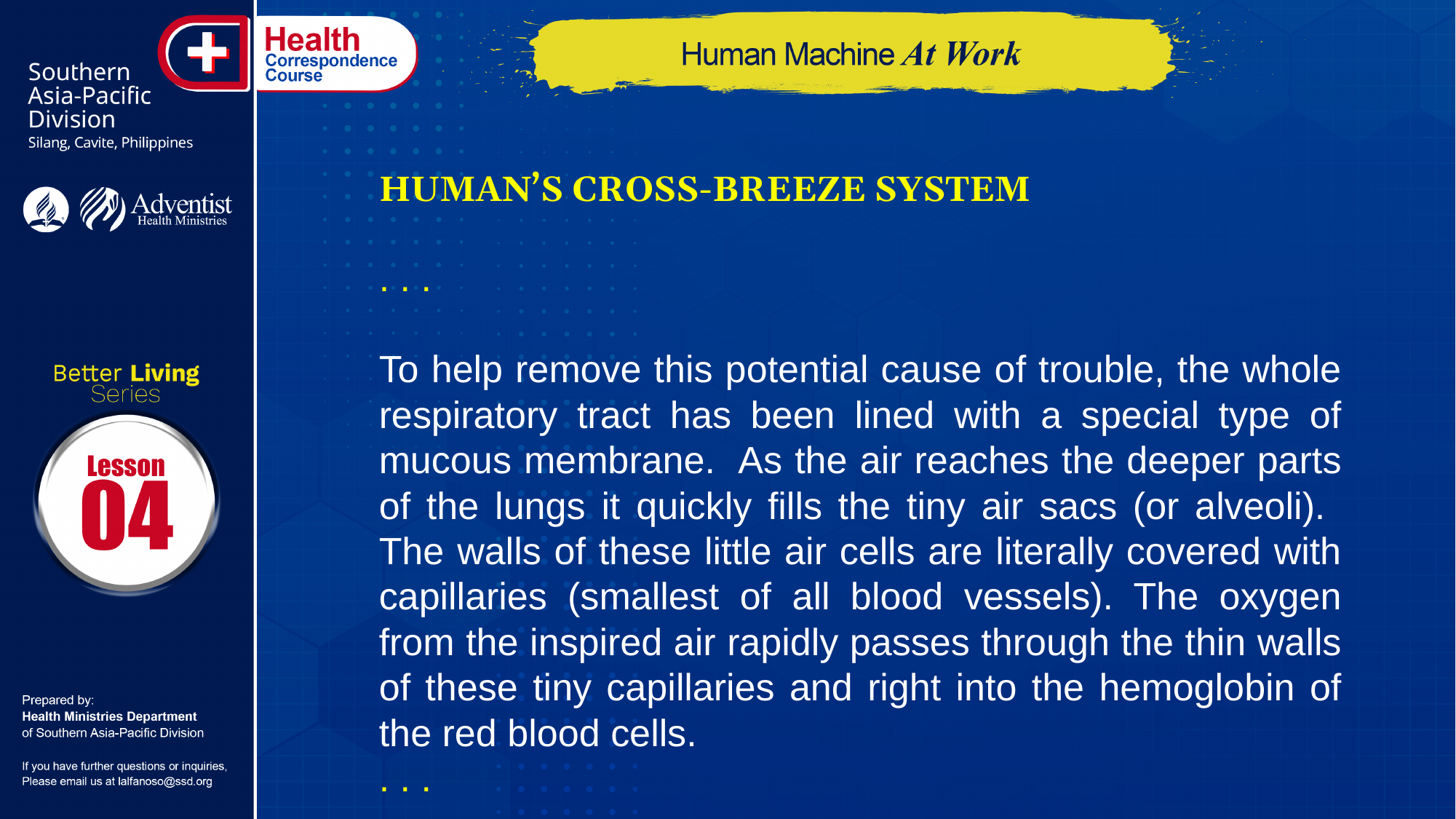

HUMAN’S CROSS-BREEZE SYSTEM

. . .

To help remove this potential cause of trouble, the whole respiratory tract has been lined with a special type of mucous membrane.  As the air reaches the deeper parts of the lungs it quickly fills the tiny air sacs (or alveoli).  The walls of these little air cells are literally covered with capillaries (smallest of all blood vessels). The oxygen from the inspired air rapidly passes through the thin walls of these tiny capillaries and right into the hemoglobin of the red blood cells.
. . .